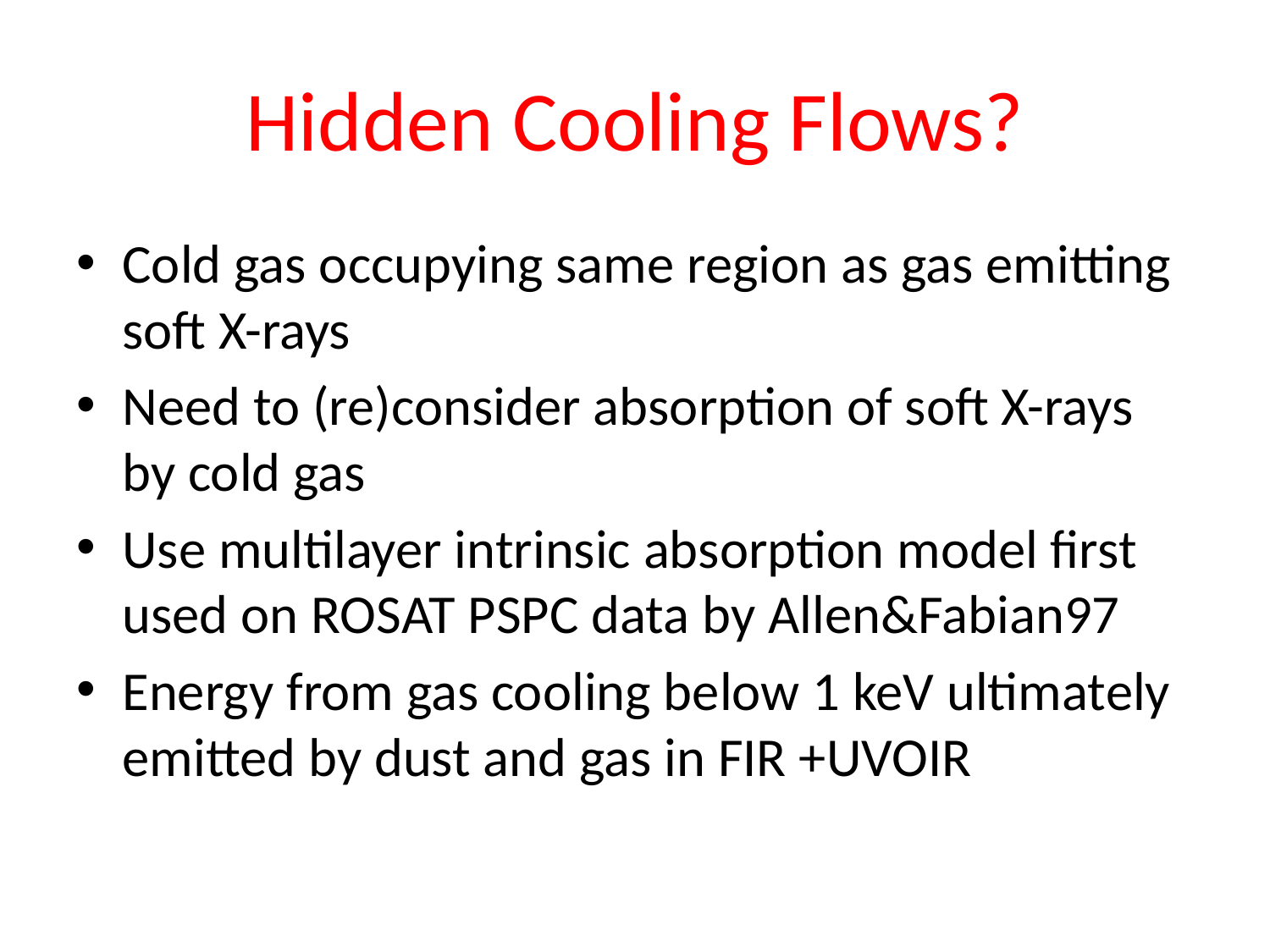

# Hidden Cooling Flows?
Cold gas occupying same region as gas emitting soft X-rays
Need to (re)consider absorption of soft X-rays by cold gas
Use multilayer intrinsic absorption model first used on ROSAT PSPC data by Allen&Fabian97
Energy from gas cooling below 1 keV ultimately emitted by dust and gas in FIR +UVOIR